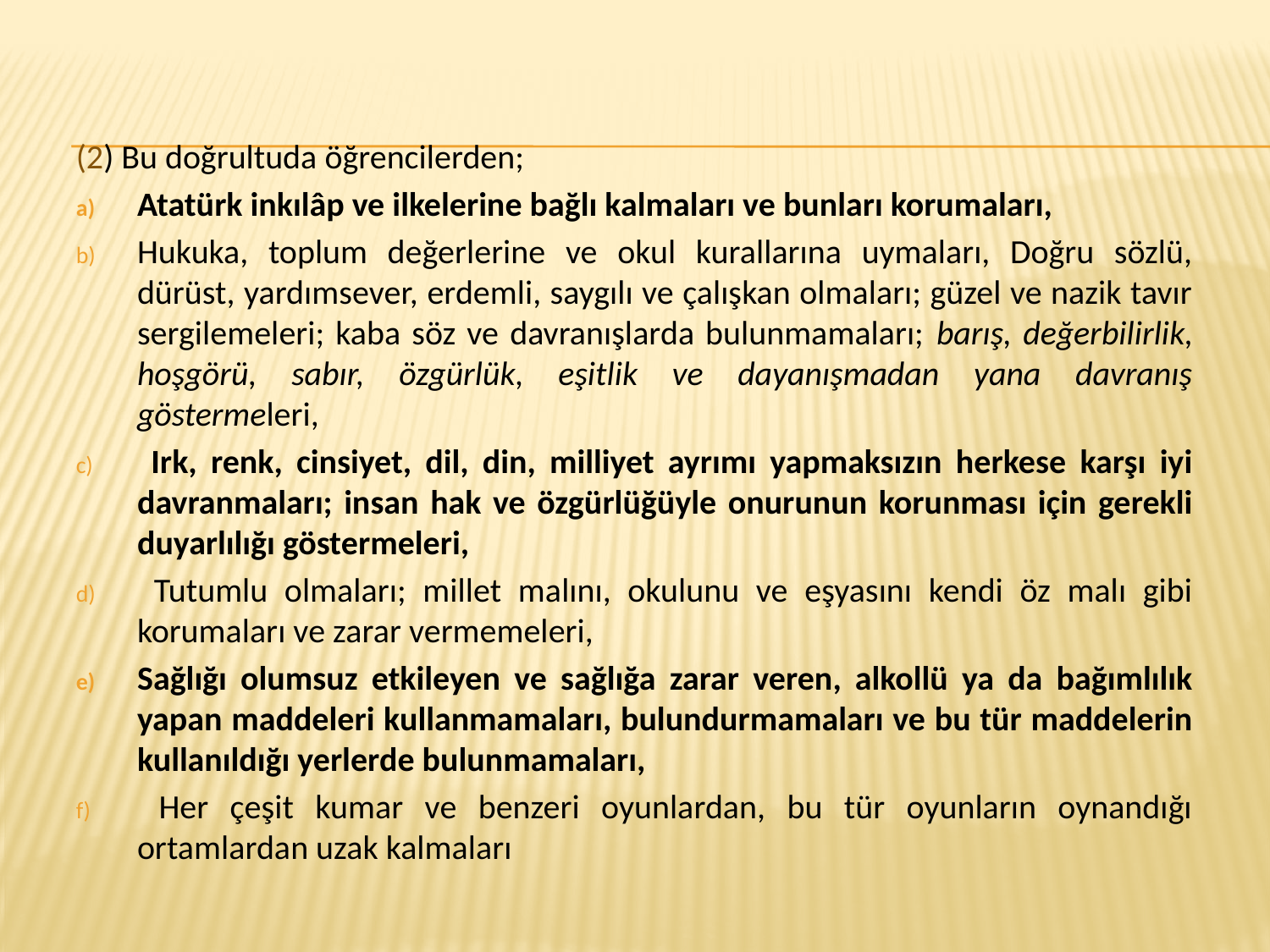

(2) Bu doğrultuda öğrencilerden;
Atatürk inkılâp ve ilkelerine bağlı kalmaları ve bunları korumaları,
Hukuka, toplum değerlerine ve okul kurallarına uymaları, Doğru sözlü, dürüst, yardımsever, erdemli, saygılı ve çalışkan olmaları; güzel ve nazik tavır sergilemeleri; kaba söz ve davranışlarda bulunmamaları; barış, değerbilirlik, hoşgörü, sabır, özgürlük, eşitlik ve dayanışmadan yana davranış göstermeleri,
 Irk, renk, cinsiyet, dil, din, milliyet ayrımı yapmaksızın herkese karşı iyi davranmaları; insan hak ve özgürlüğüyle onurunun korunması için gerekli duyarlılığı göstermeleri,
 Tutumlu olmaları; millet malını, okulunu ve eşyasını kendi öz malı gibi korumaları ve zarar vermemeleri,
Sağlığı olumsuz etkileyen ve sağlığa zarar veren, alkollü ya da bağımlılık yapan maddeleri kullanmamaları, bulundurmamaları ve bu tür maddelerin kullanıldığı yerlerde bulunmamaları,
 Her çeşit kumar ve benzeri oyunlardan, bu tür oyunların oynandığı ortamlardan uzak kalmaları